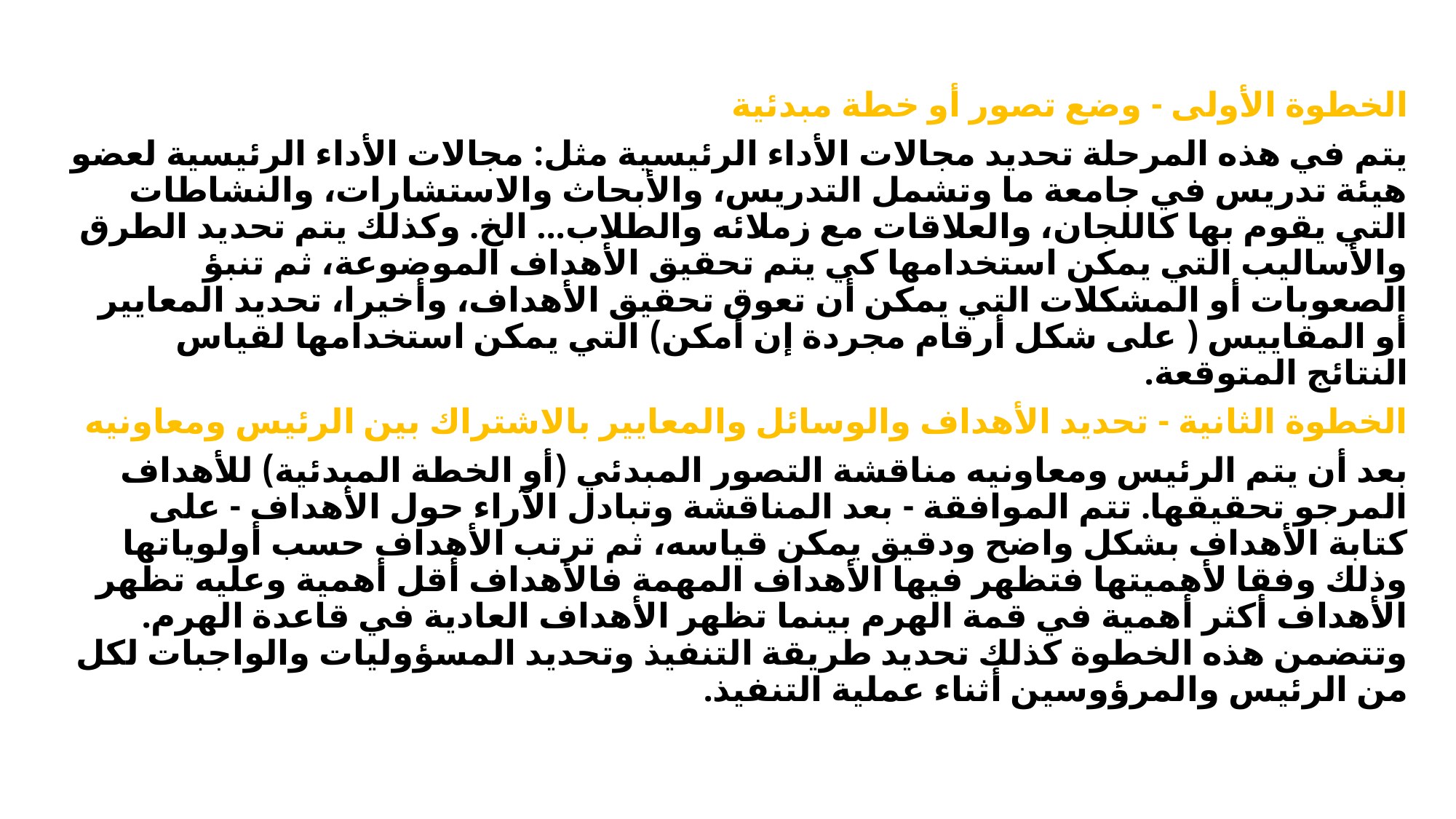

الخطوة الأولى - وضع تصور أو خطة مبدئية
يتم في هذه المرحلة تحديد مجالات الأداء الرئيسية مثل: مجالات الأداء الرئيسية لعضو هيئة تدريس في جامعة ما وتشمل التدريس، والأبحاث والاستشارات، والنشاطات التي يقوم بها كاللجان، والعلاقات مع زملائه والطلاب... الخ. وكذلك يتم تحديد الطرق والأساليب التي يمكن استخدامها كي يتم تحقيق الأهداف الموضوعة، ثم تنبؤ الصعوبات أو المشكلات التي يمكن أن تعوق تحقيق الأهداف، وأخيرا، تحديد المعايير أو المقاييس ( على شكل أرقام مجردة إن أمكن) التي يمكن استخدامها لقياس النتائج المتوقعة.
الخطوة الثانية - تحديد الأهداف والوسائل والمعايير بالاشتراك بين الرئيس ومعاونيه
بعد أن يتم الرئيس ومعاونيه مناقشة التصور المبدئي (أو الخطة المبدئية) للأهداف المرجو تحقيقها. تتم الموافقة - بعد المناقشة وتبادل الآراء حول الأهداف - على كتابة الأهداف بشكل واضح ودقيق يمكن قياسه، ثم ترتب الأهداف حسب أولوياتها وذلك وفقا لأهميتها فتظهر فيها الأهداف المهمة فالأهداف أقل أهمية وعليه تظهر الأهداف أكثر أهمية في قمة الهرم بينما تظهر الأهداف العادية في قاعدة الهرم. وتتضمن هذه الخطوة كذلك تحديد طريقة التنفيذ وتحديد المسؤوليات والواجبات لكل من الرئيس والمرؤوسين أثناء عملية التنفيذ.